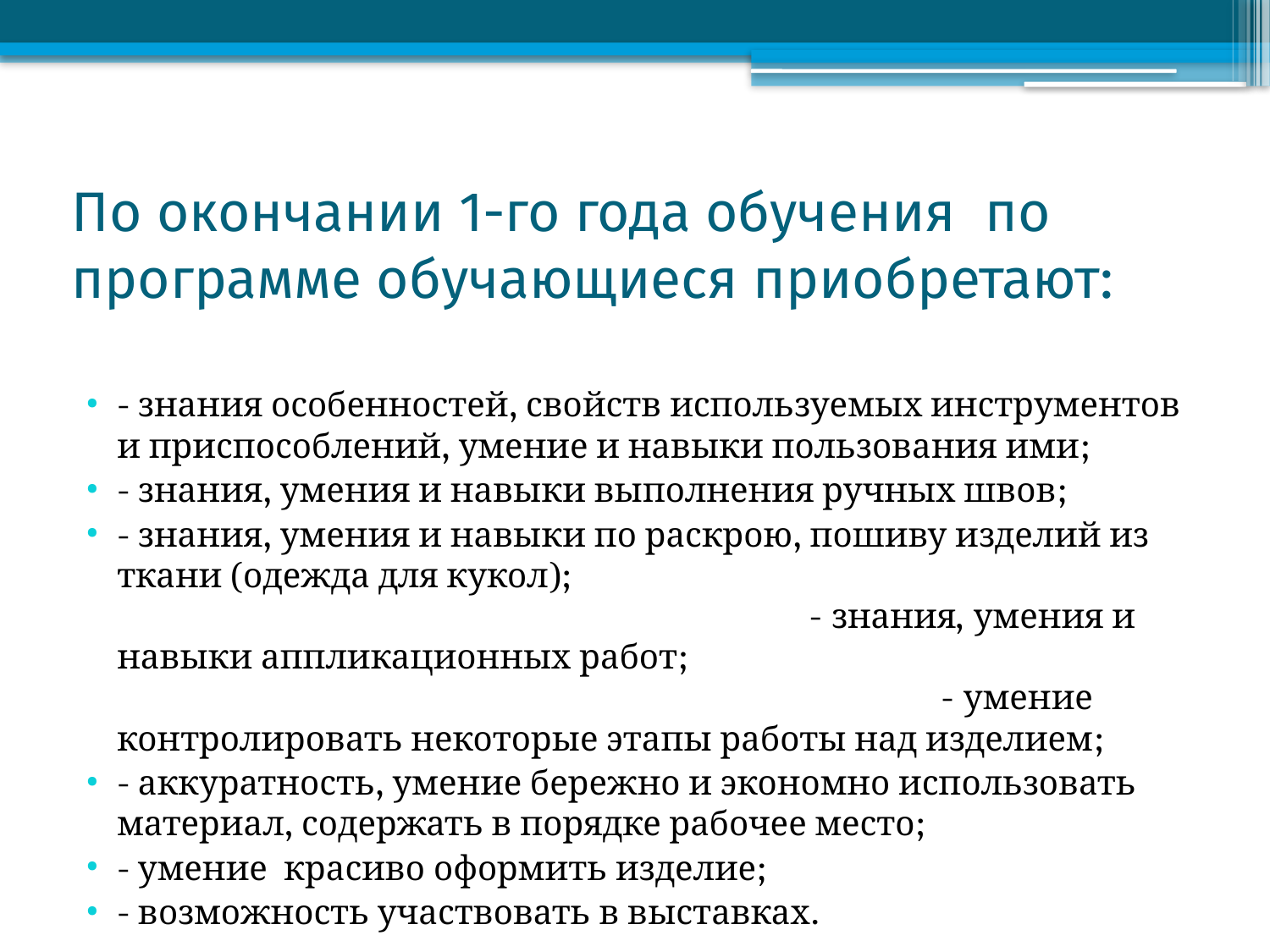

# По окончании 1-го года обучения  по программе обучающиеся приобретают:
- знания особенностей, свойств используемых инструментов и приспособлений, умение и навыки пользования ими;
- знания, умения и навыки выполнения ручных швов;
- знания, умения и навыки по раскрою, пошиву изделий из ткани (одежда для кукол);                                                                                                                                                               - знания, умения и навыки аппликационных работ;                                                                                                                                                                 - умение контролировать некоторые этапы работы над изделием;
- аккуратность, умение бережно и экономно использовать материал, содержать в порядке рабочее место;
- умение  красиво оформить изделие;
- возможность участвовать в выставках.